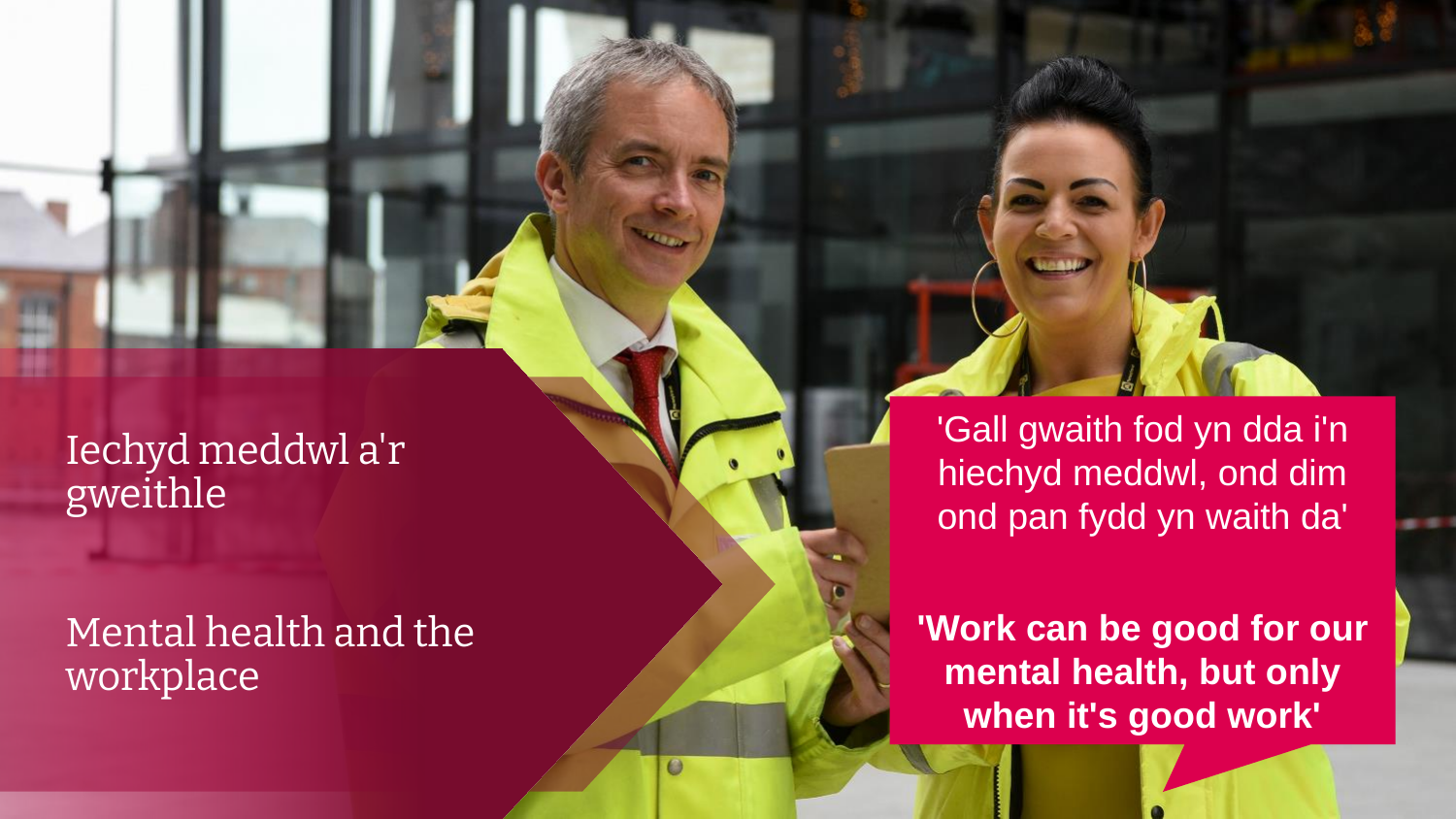

'Gall gwaith fod yn dda i'n hiechyd meddwl, ond dim ond pan fydd yn waith da'

'Work can be good for our mental health, but only when it's good work'
Iechyd meddwl a'r gweithle
Mental health and the workplace